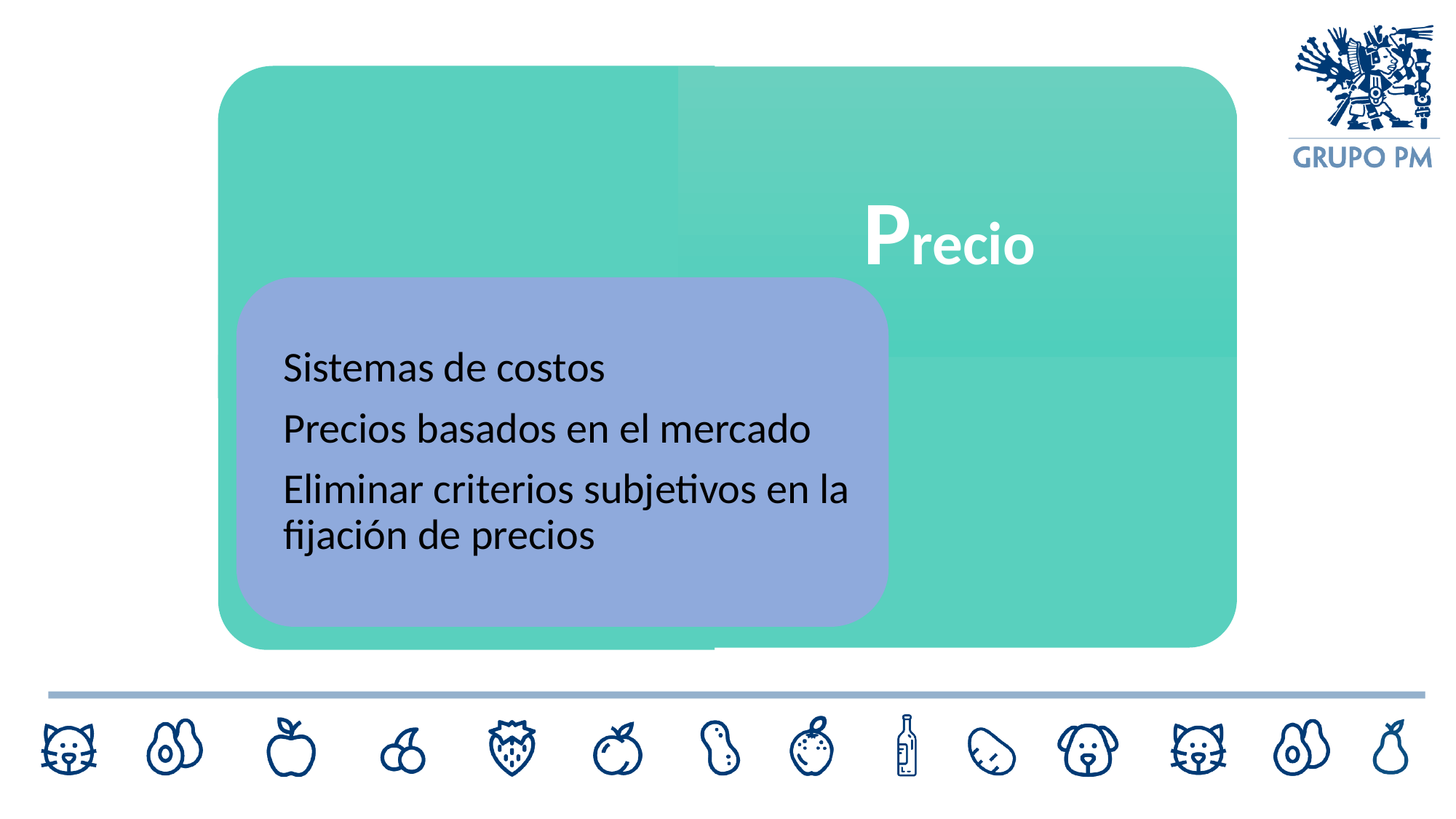

# Las 4 P´s

Precio

Sistemas de costos
Precios basados en el mercado
Eliminar criterios subjetivos en la fijación de precios